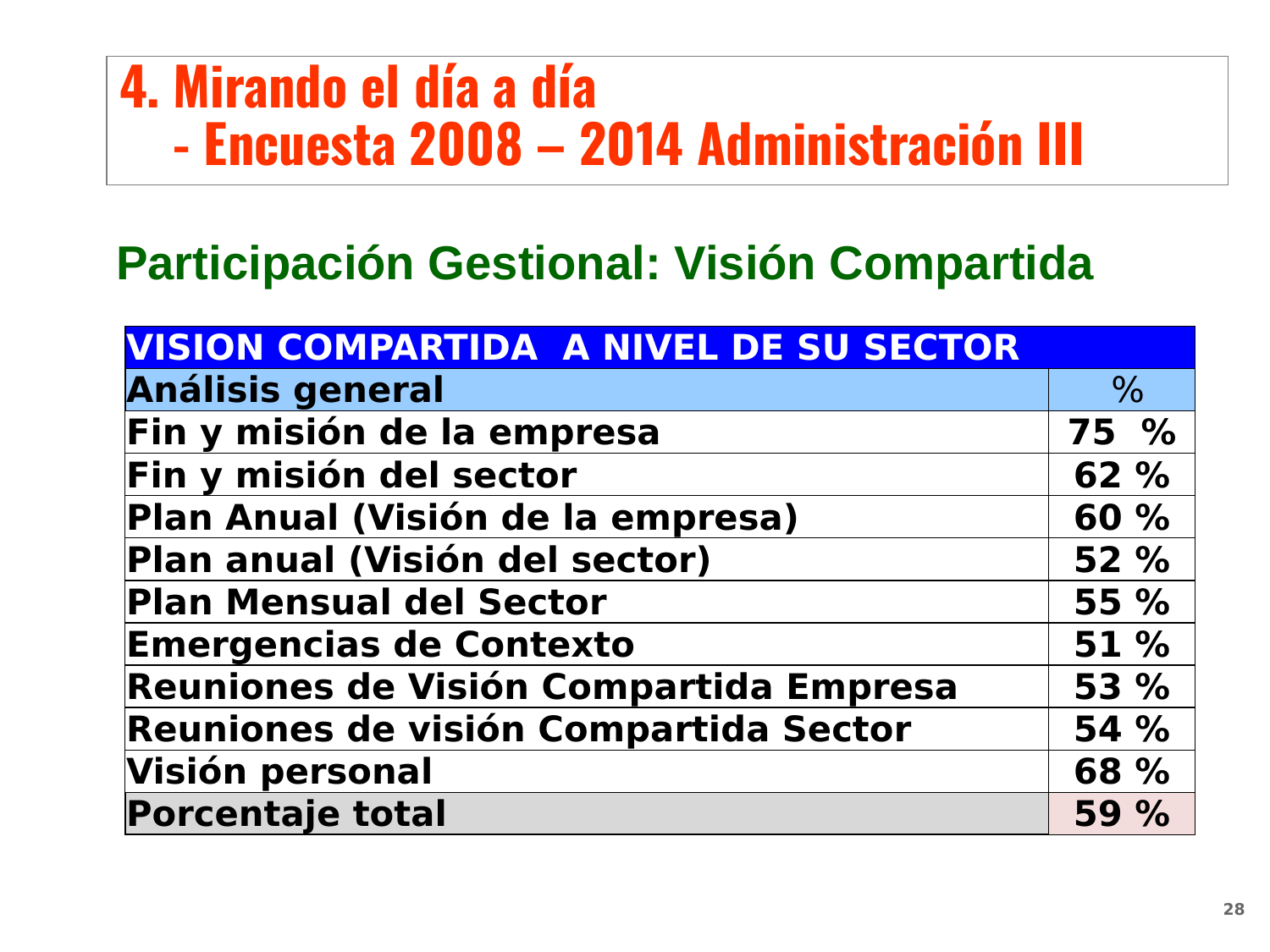

4. Mirando el día a día
    - Encuesta 2008 – 2014 Administración III
Participación Gestional: Visión Compartida
| VISION COMPARTIDA A NIVEL DE SU SECTOR |  |
| --- | --- |
| Análisis general | % |
| Fin y misión de la empresa | 75 % |
| Fin y misión del sector | 62 % |
| Plan Anual (Visión de la empresa) | 60 % |
| Plan anual (Visión del sector) | 52 % |
| Plan Mensual del Sector | 55 % |
| Emergencias de Contexto | 51 % |
| Reuniones de Visión Compartida Empresa | 53 % |
| Reuniones de visión Compartida Sector | 54 % |
| Visión personal | 68 % |
| Porcentaje total | 59 % |